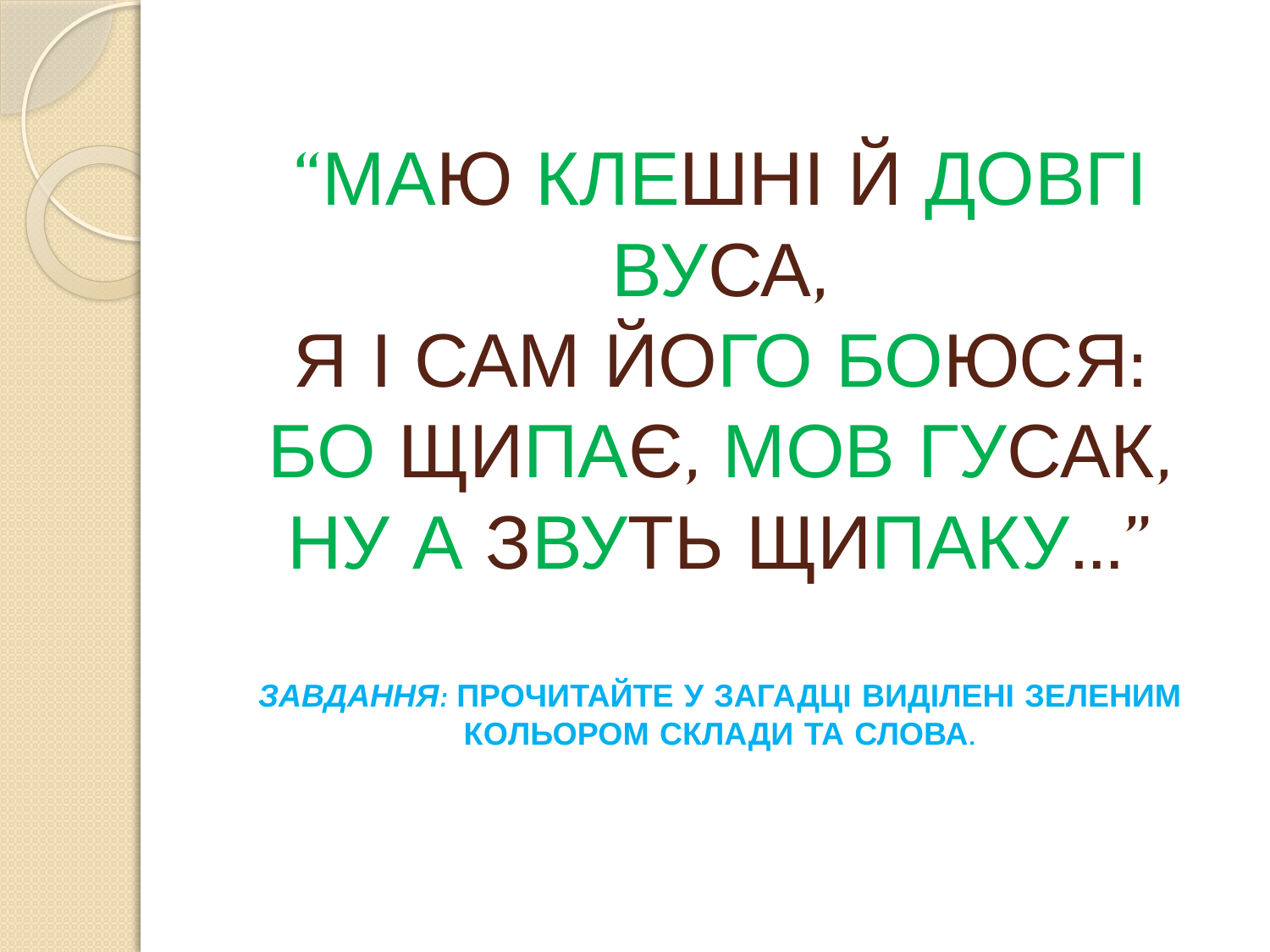

# “МАЮ КЛЕШНІ Й ДОВГІ ВУСА, Я І САМ ЙОГО БОЮСЯ: БО ЩИПАЄ, МОВ ГУСАК, НУ А ЗВУТЬ ЩИПАКУ…” ЗАВДАННЯ: ПРОЧИТАЙТЕ У ЗАГАДЦІ ВИДІЛЕНІ ЗЕЛЕНИМ КОЛЬОРОМ СКЛАДИ ТА СЛОВА.